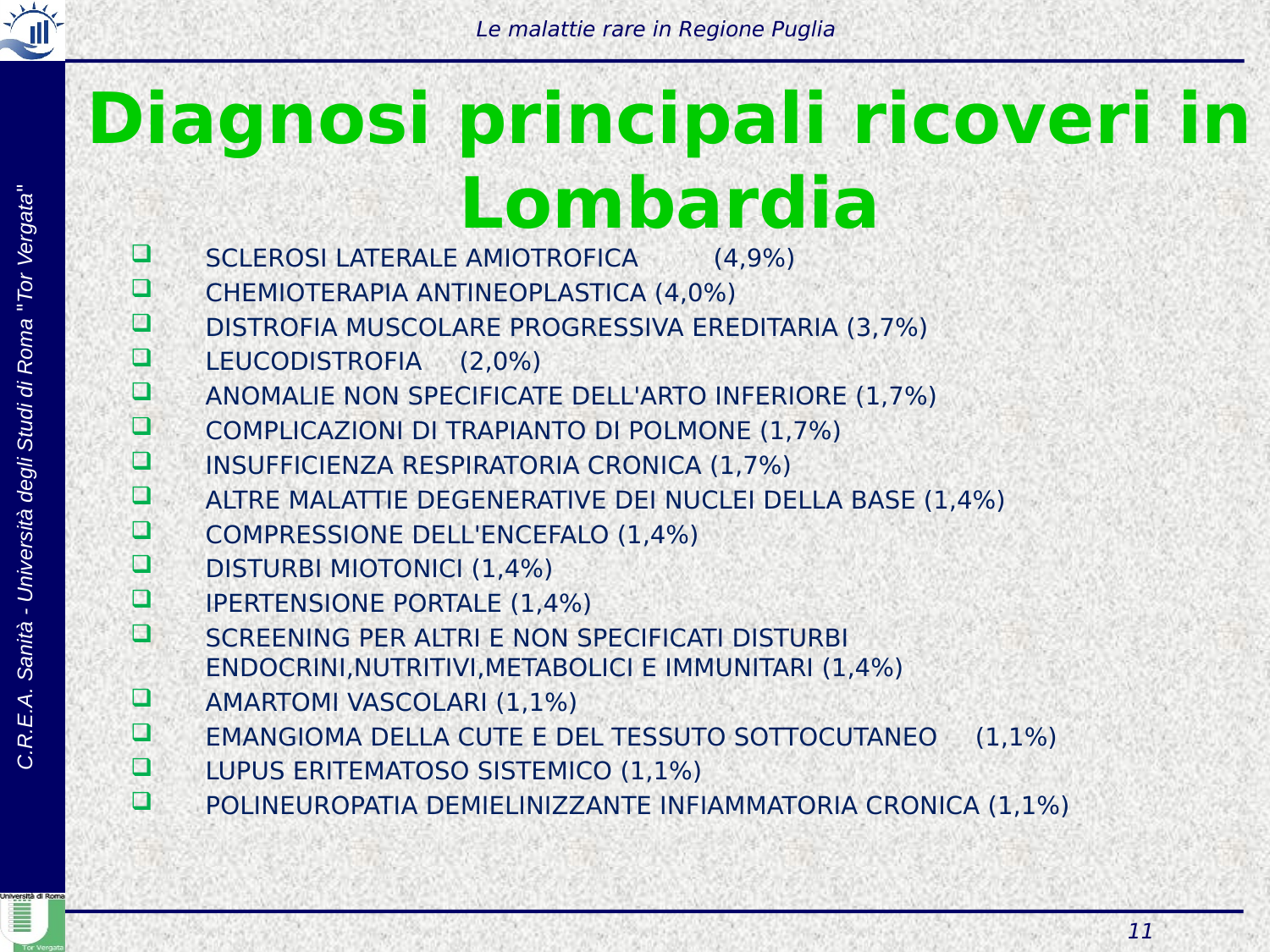

Le malattie rare in Regione Puglia
# Diagnosi principali ricoveri in Lombardia
SCLEROSI LATERALE AMIOTROFICA	(4,9%)
CHEMIOTERAPIA ANTINEOPLASTICA (4,0%)
DISTROFIA MUSCOLARE PROGRESSIVA EREDITARIA (3,7%)
LEUCODISTROFIA	(2,0%)
ANOMALIE NON SPECIFICATE DELL'ARTO INFERIORE (1,7%)
COMPLICAZIONI DI TRAPIANTO DI POLMONE (1,7%)
INSUFFICIENZA RESPIRATORIA CRONICA (1,7%)
ALTRE MALATTIE DEGENERATIVE DEI NUCLEI DELLA BASE (1,4%)
COMPRESSIONE DELL'ENCEFALO (1,4%)
DISTURBI MIOTONICI (1,4%)
IPERTENSIONE PORTALE (1,4%)
SCREENING PER ALTRI E NON SPECIFICATI DISTURBI ENDOCRINI,NUTRITIVI,METABOLICI E IMMUNITARI (1,4%)
AMARTOMI VASCOLARI (1,1%)
EMANGIOMA DELLA CUTE E DEL TESSUTO SOTTOCUTANEO	 (1,1%)
LUPUS ERITEMATOSO SISTEMICO (1,1%)
POLINEUROPATIA DEMIELINIZZANTE INFIAMMATORIA CRONICA (1,1%)
11